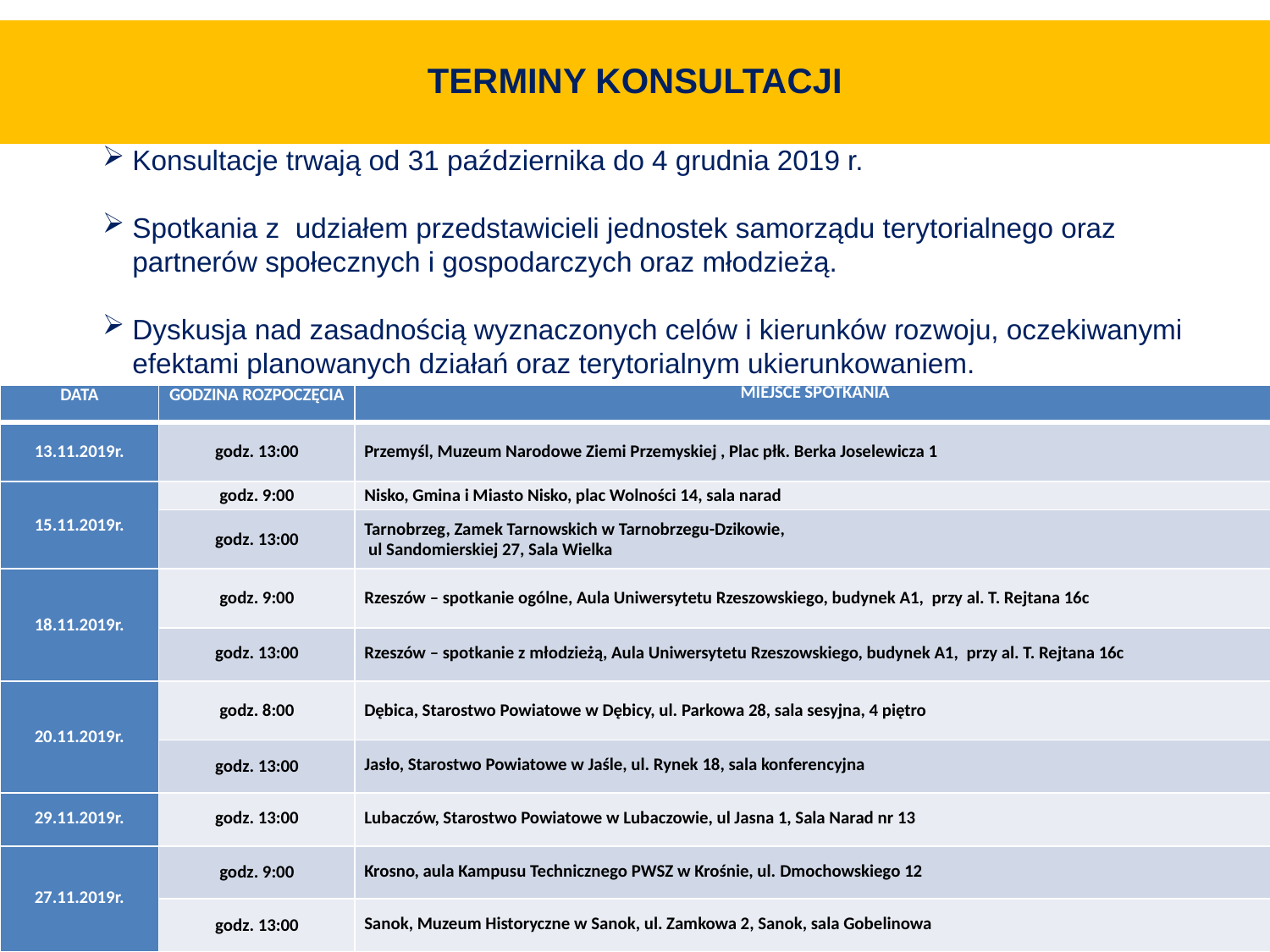

# TERMINY KONSULTACJI

Konsultacje trwają od 31 października do 4 grudnia 2019 r.

Spotkania z  udziałem przedstawicieli jednostek samorządu terytorialnego oraz partnerów społecznych i gospodarczych oraz młodzieżą.

Dyskusja nad zasadnością wyznaczonych celów i kierunków rozwoju, oczekiwanymi efektami planowanych działań oraz terytorialnym ukierunkowaniem.
| DATA | GODZINA ROZPOCZĘCIA | MIEJSCE SPOTKANIA |
| --- | --- | --- |
| 13.11.2019r. | godz. 13:00 | Przemyśl, Muzeum Narodowe Ziemi Przemyskiej , Plac płk. Berka Joselewicza 1 |
| 15.11.2019r. | godz. 9:00 | Nisko, Gmina i Miasto Nisko, plac Wolności 14, sala narad |
|  | godz. 13:00 | Tarnobrzeg, Zamek Tarnowskich w Tarnobrzegu-Dzikowie, ul Sandomierskiej 27, Sala Wielka |
| 18.11.2019r. | godz. 9:00 | Rzeszów – spotkanie ogólne, Aula Uniwersytetu Rzeszowskiego, budynek A1,  przy al. T. Rejtana 16c |
|  | godz. 13:00 | Rzeszów – spotkanie z młodzieżą, Aula Uniwersytetu Rzeszowskiego, budynek A1,  przy al. T. Rejtana 16c |
| 20.11.2019r. | godz. 8:00 | Dębica, Starostwo Powiatowe w Dębicy, ul. Parkowa 28, sala sesyjna, 4 piętro |
|  | godz. 13:00 | Jasło, Starostwo Powiatowe w Jaśle, ul. Rynek 18, sala konferencyjna |
| 29.11.2019r. | godz. 13:00 | Lubaczów, Starostwo Powiatowe w Lubaczowie, ul Jasna 1, Sala Narad nr 13 |
| 27.11.2019r. | godz. 9:00 | Krosno, aula Kampusu Technicznego PWSZ w Krośnie, ul. Dmochowskiego 12 |
|  | godz. 13:00 | Sanok, Muzeum Historyczne w Sanok, ul. Zamkowa 2, Sanok, sala Gobelinowa |